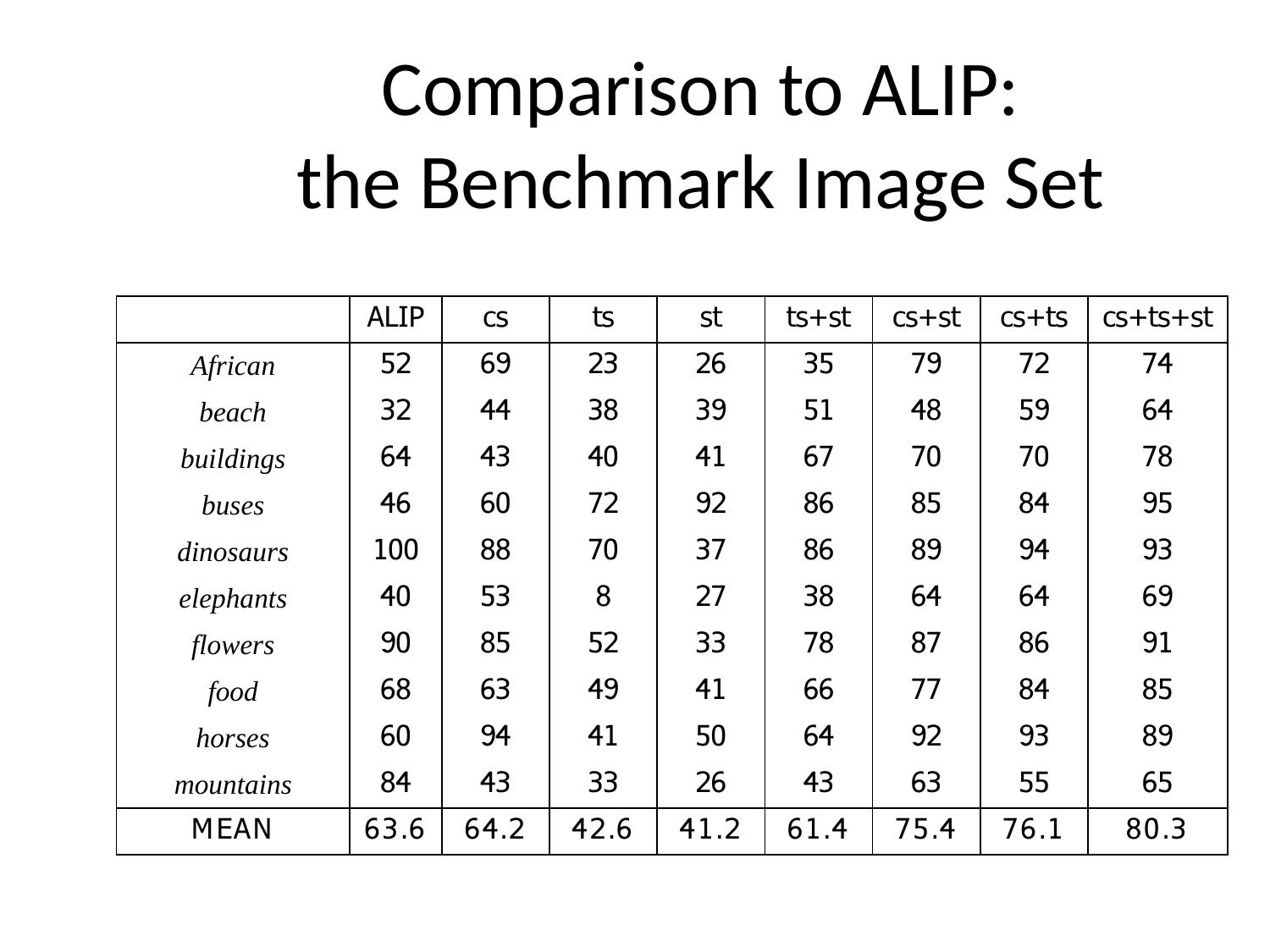

# Comparison to ALIP: the Benchmark Image Set
|  | ALIP | cs | ts | st | ts+st | cs+st | cs+ts | cs+ts+st |
| --- | --- | --- | --- | --- | --- | --- | --- | --- |
| African | 52 | 69 | 23 | 26 | 35 | 79 | 72 | 74 |
| beach | 32 | 44 | 38 | 39 | 51 | 48 | 59 | 64 |
| buildings | 64 | 43 | 40 | 41 | 67 | 70 | 70 | 78 |
| buses | 46 | 60 | 72 | 92 | 86 | 85 | 84 | 95 |
| dinosaurs | 100 | 88 | 70 | 37 | 86 | 89 | 94 | 93 |
| elephants | 40 | 53 | 8 | 27 | 38 | 64 | 64 | 69 |
| flowers | 90 | 85 | 52 | 33 | 78 | 87 | 86 | 91 |
| food | 68 | 63 | 49 | 41 | 66 | 77 | 84 | 85 |
| horses | 60 | 94 | 41 | 50 | 64 | 92 | 93 | 89 |
| mountains | 84 | 43 | 33 | 26 | 43 | 63 | 55 | 65 |
| MEAN | 63.6 | 64.2 | 42.6 | 41.2 | 61.4 | 75.4 | 76.1 | 80.3 |